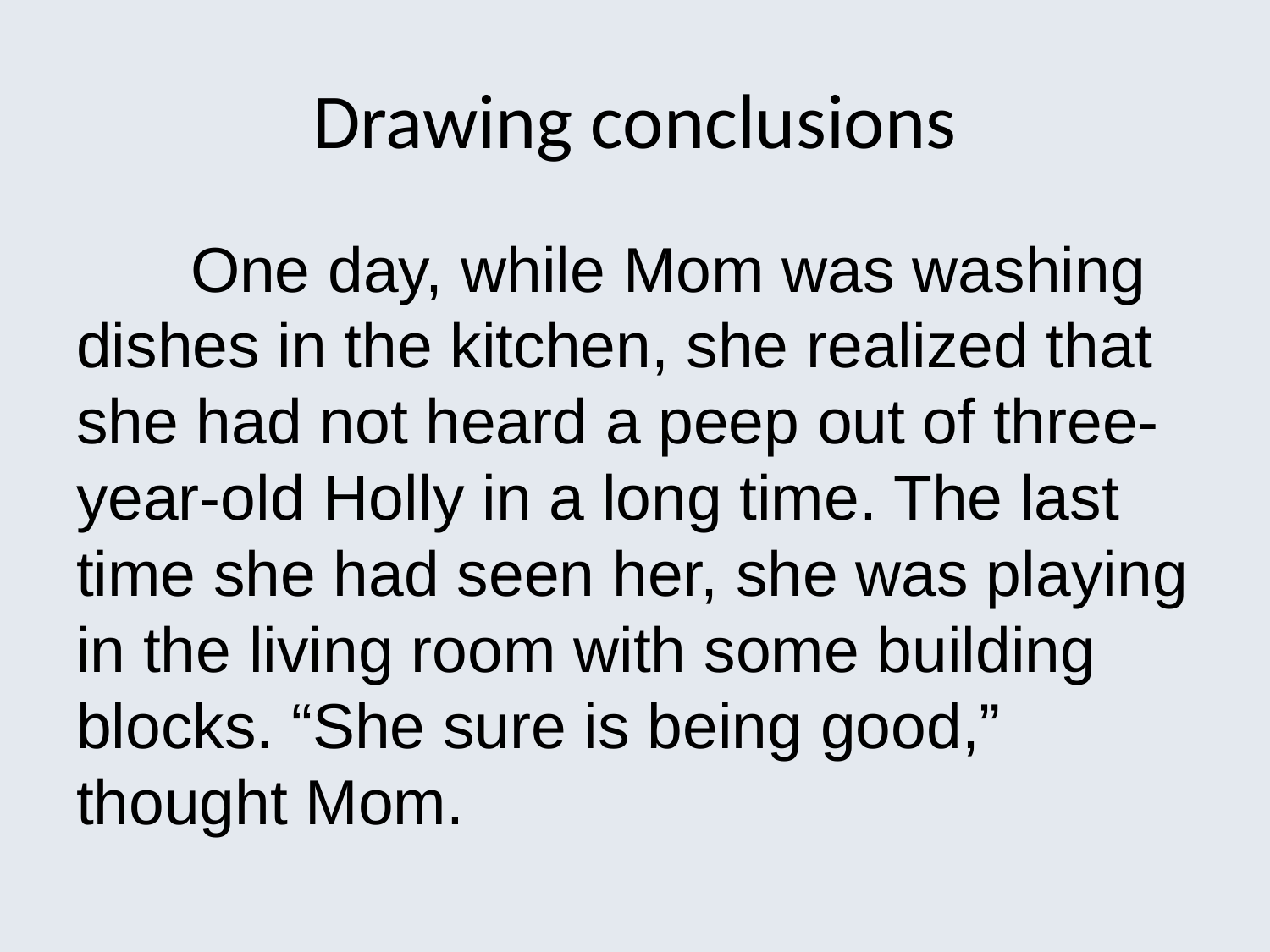

# Drawing conclusions
	One day, while Mom was washing dishes in the kitchen, she realized that she had not heard a peep out of three-year-old Holly in a long time. The last time she had seen her, she was playing in the living room with some building blocks. “She sure is being good,” thought Mom.